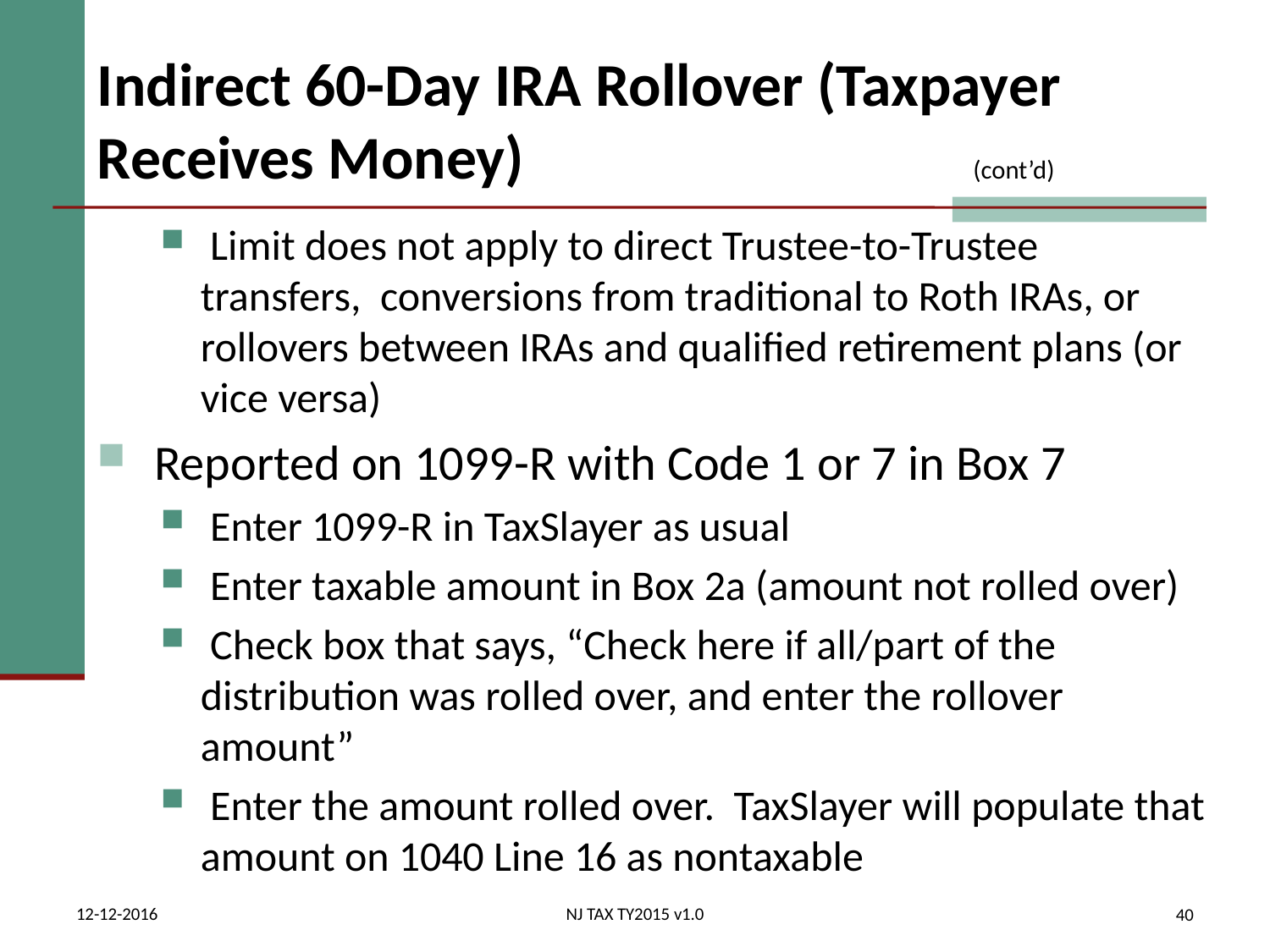

# Indirect 60-Day IRA Rollover (Taxpayer Receives Money)                                                                            (cont’d)
 Limit does not apply to direct Trustee-to-Trustee transfers,  conversions from traditional to Roth IRAs, or rollovers between IRAs and qualified retirement plans (or vice versa)
 Reported on 1099-R with Code 1 or 7 in Box 7
 Enter 1099-R in TaxSlayer as usual
 Enter taxable amount in Box 2a (amount not rolled over)
 Check box that says, “Check here if all/part of the distribution was rolled over, and enter the rollover amount”
 Enter the amount rolled over.  TaxSlayer will populate that amount on 1040 Line 16 as nontaxable
12-12-2016
NJ TAX TY2015 v1.0
40